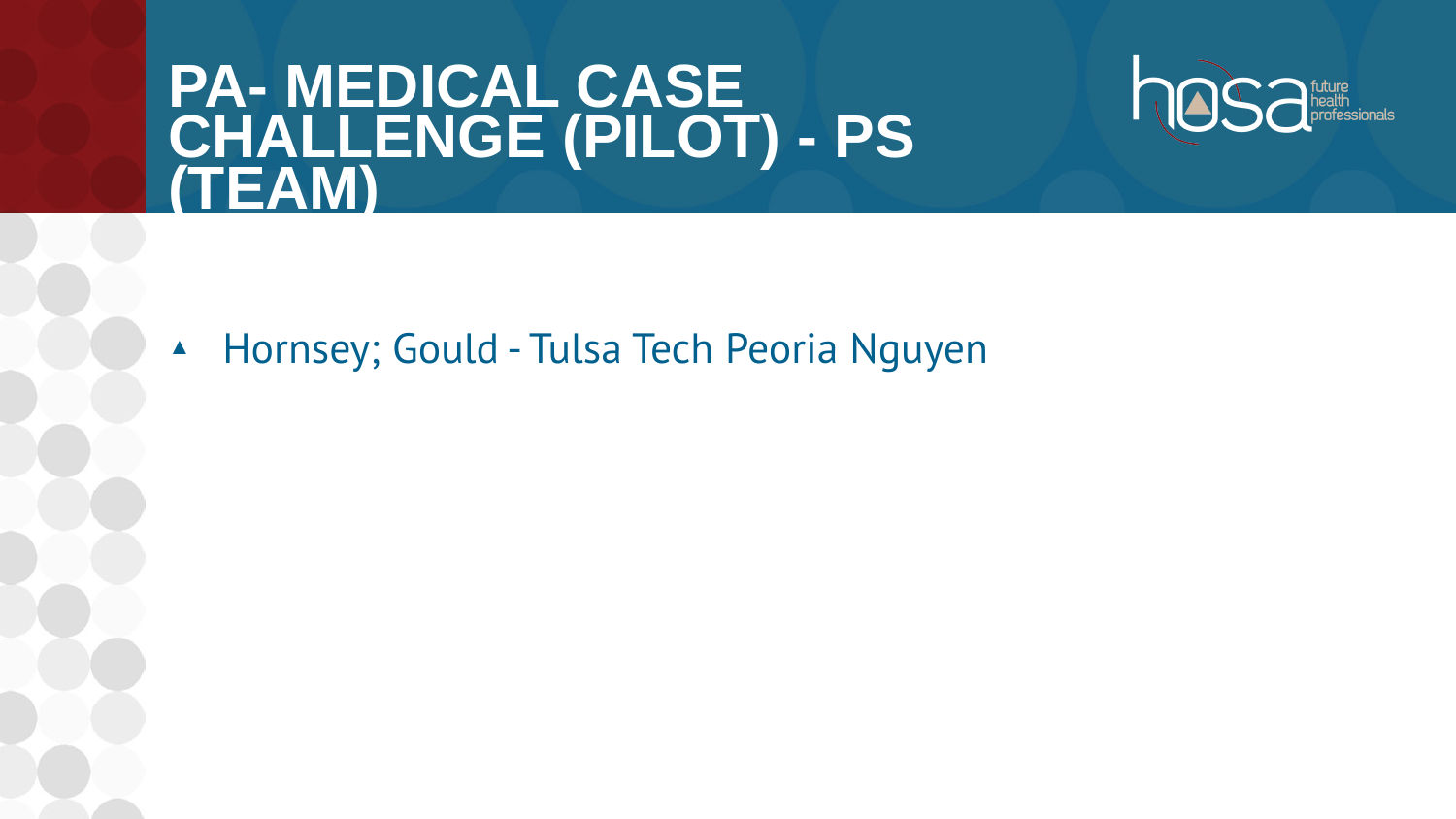

# PA- Medical Case Challenge (Pilot) - PS (TEAM)

Hornsey; Gould - Tulsa Tech Peoria Nguyen